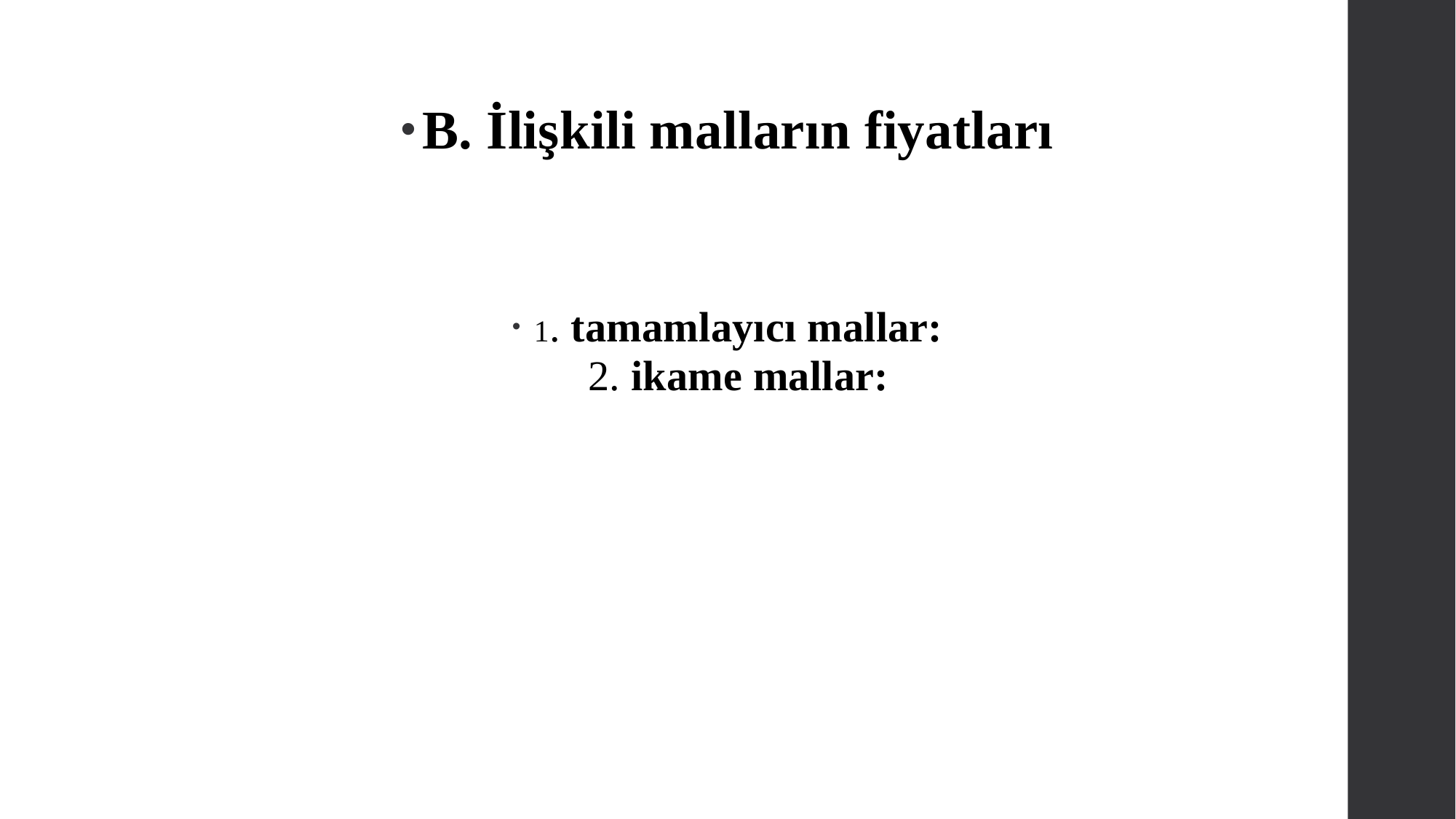

B. İlişkili malların fiyatları

1. tamamlayıcı mallar:
2. ikame mallar: